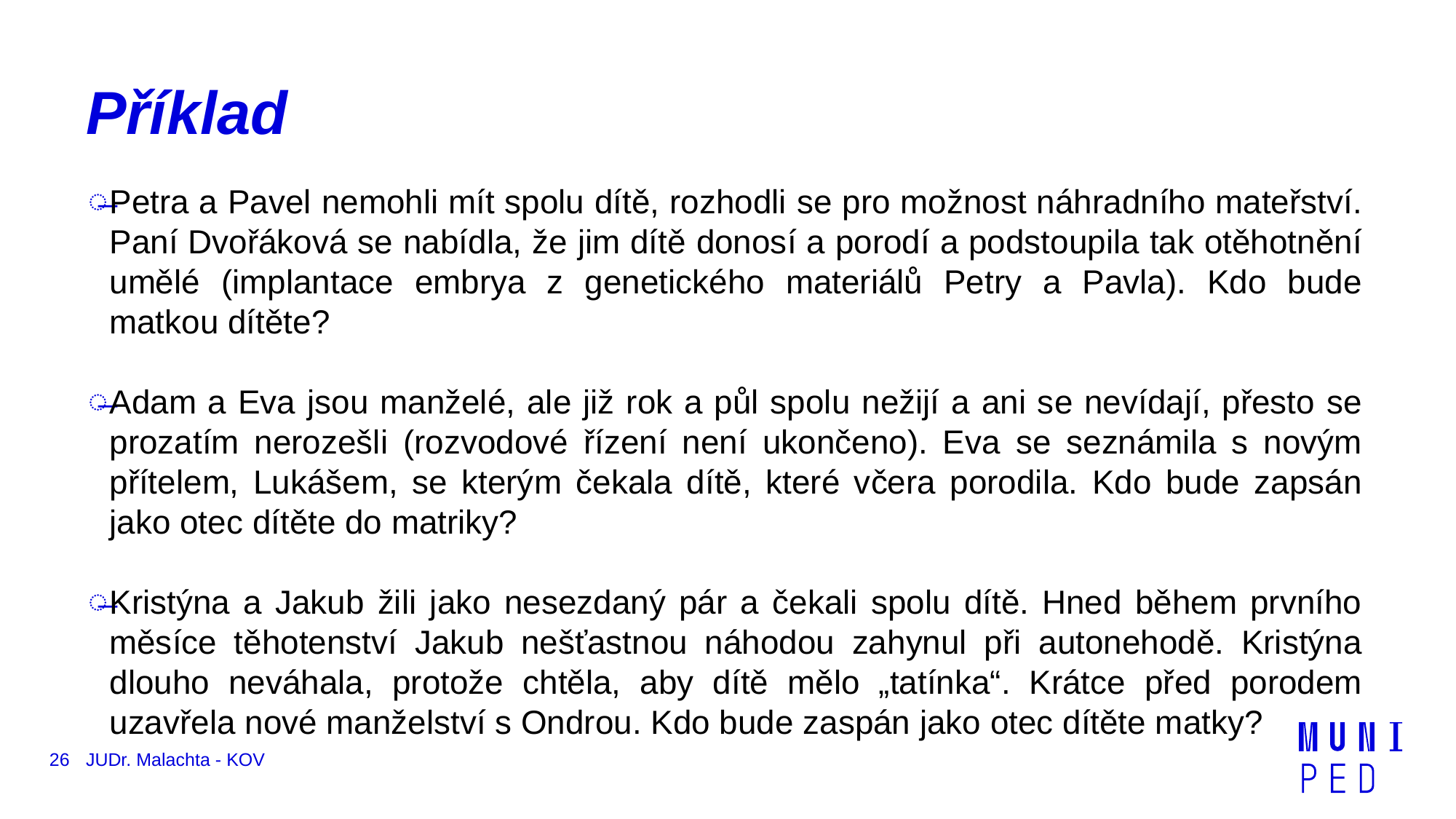

# Příklad
Petra a Pavel nemohli mít spolu dítě, rozhodli se pro možnost náhradního mateřství. Paní Dvořáková se nabídla, že jim dítě donosí a porodí a podstoupila tak otěhotnění umělé (implantace embrya z genetického materiálů Petry a Pavla). Kdo bude matkou dítěte?

Adam a Eva jsou manželé, ale již rok a půl spolu nežijí a ani se nevídají, přesto se prozatím nerozešli (rozvodové řízení není ukončeno). Eva se seznámila s novým přítelem, Lukášem, se kterým čekala dítě, které včera porodila. Kdo bude zapsán jako otec dítěte do matriky?

Kristýna a Jakub žili jako nesezdaný pár a čekali spolu dítě. Hned během prvního měsíce těhotenství Jakub nešťastnou náhodou zahynul při autonehodě. Kristýna dlouho neváhala, protože chtěla, aby dítě mělo „tatínka“. Krátce před porodem uzavřela nové manželství s Ondrou. Kdo bude zaspán jako otec dítěte matky?
26
JUDr. Malachta - KOV